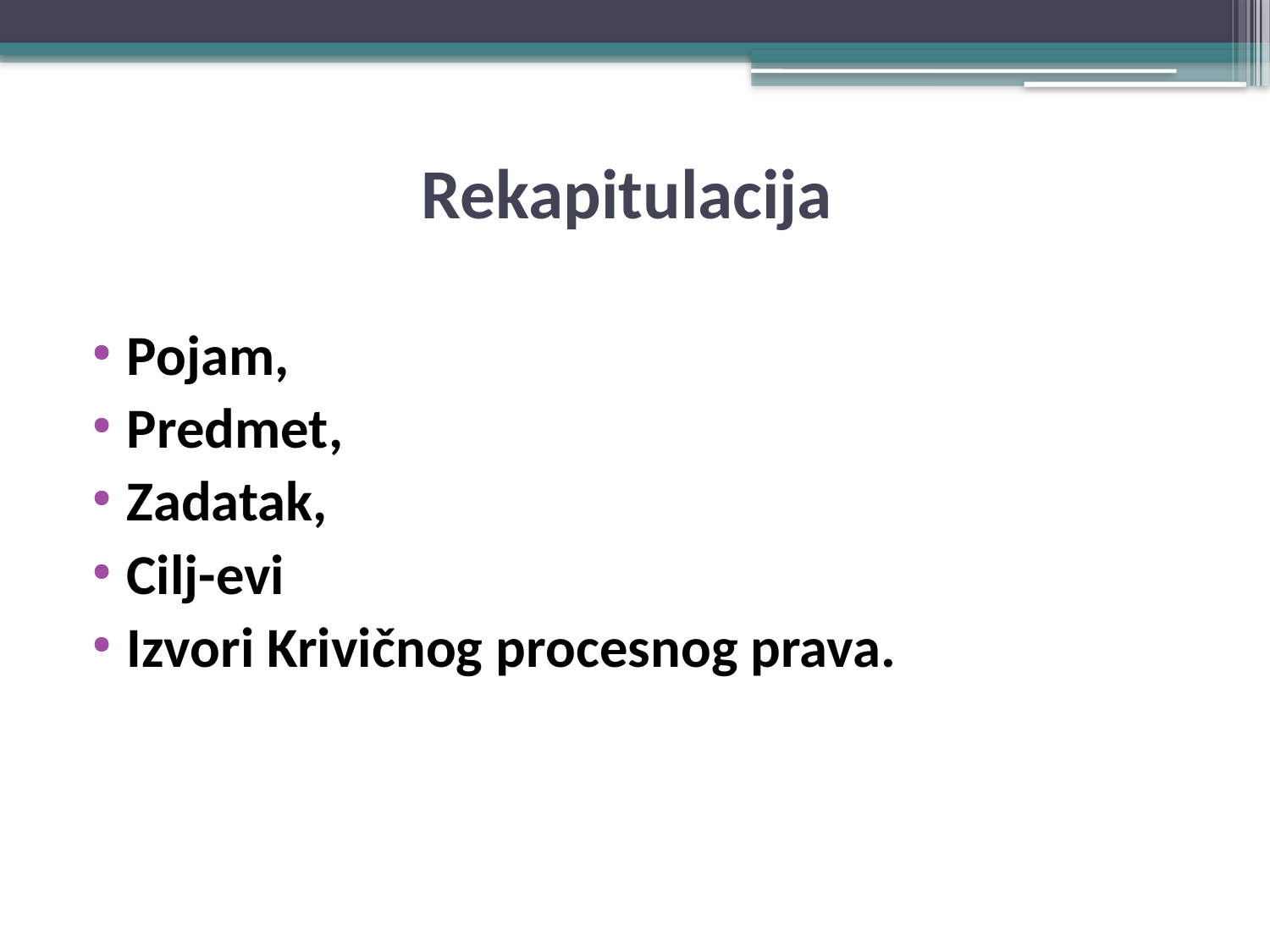

# Rekapitulacija
Pojam,
Predmet,
Zadatak,
Cilj-evi
Izvori Krivičnog procesnog prava.